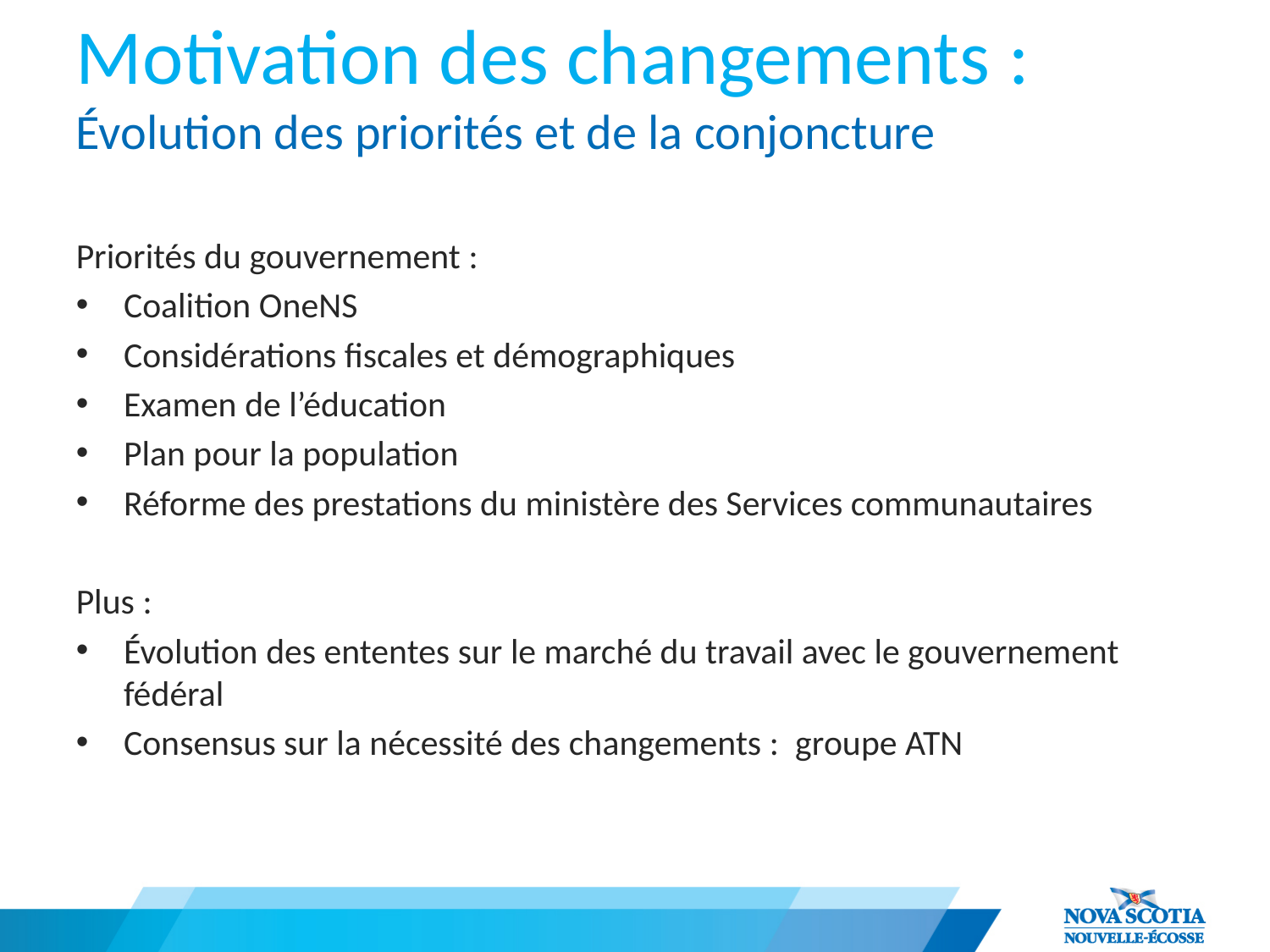

# Motivation des changements : Évolution des priorités et de la conjoncture
Priorités du gouvernement :
Coalition OneNS
Considérations fiscales et démographiques
Examen de l’éducation
Plan pour la population
Réforme des prestations du ministère des Services communautaires

Plus :
Évolution des ententes sur le marché du travail avec le gouvernement fédéral
Consensus sur la nécessité des changements :  groupe ATN